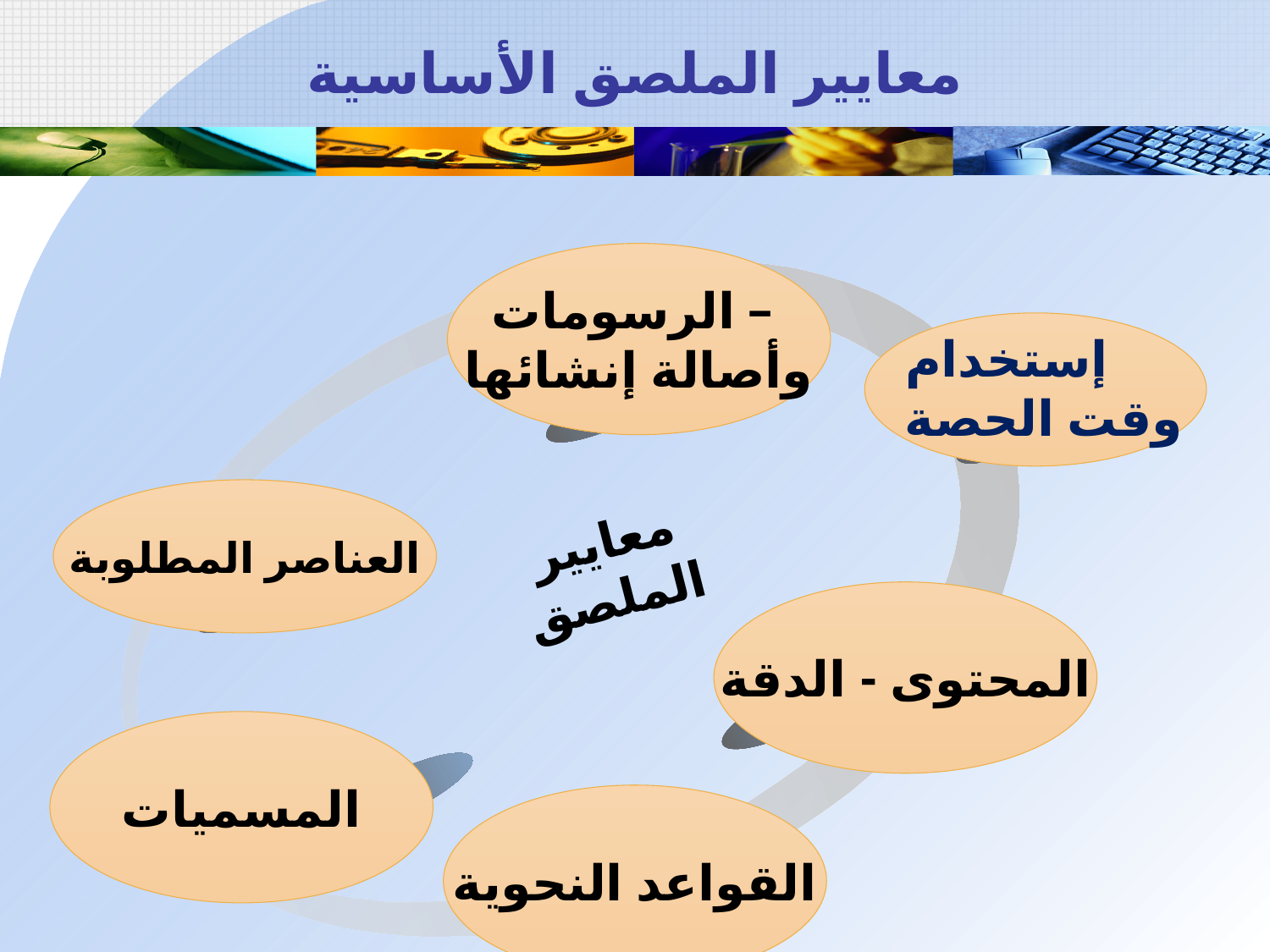

# معايير الملصق الأساسية
الرسومات –
وأصالة إنشائها

إستخدام
وقت الحصة

معايير الملصق

العناصر المطلوبة
المحتوى - الدقة
المسميات
القواعد النحوية